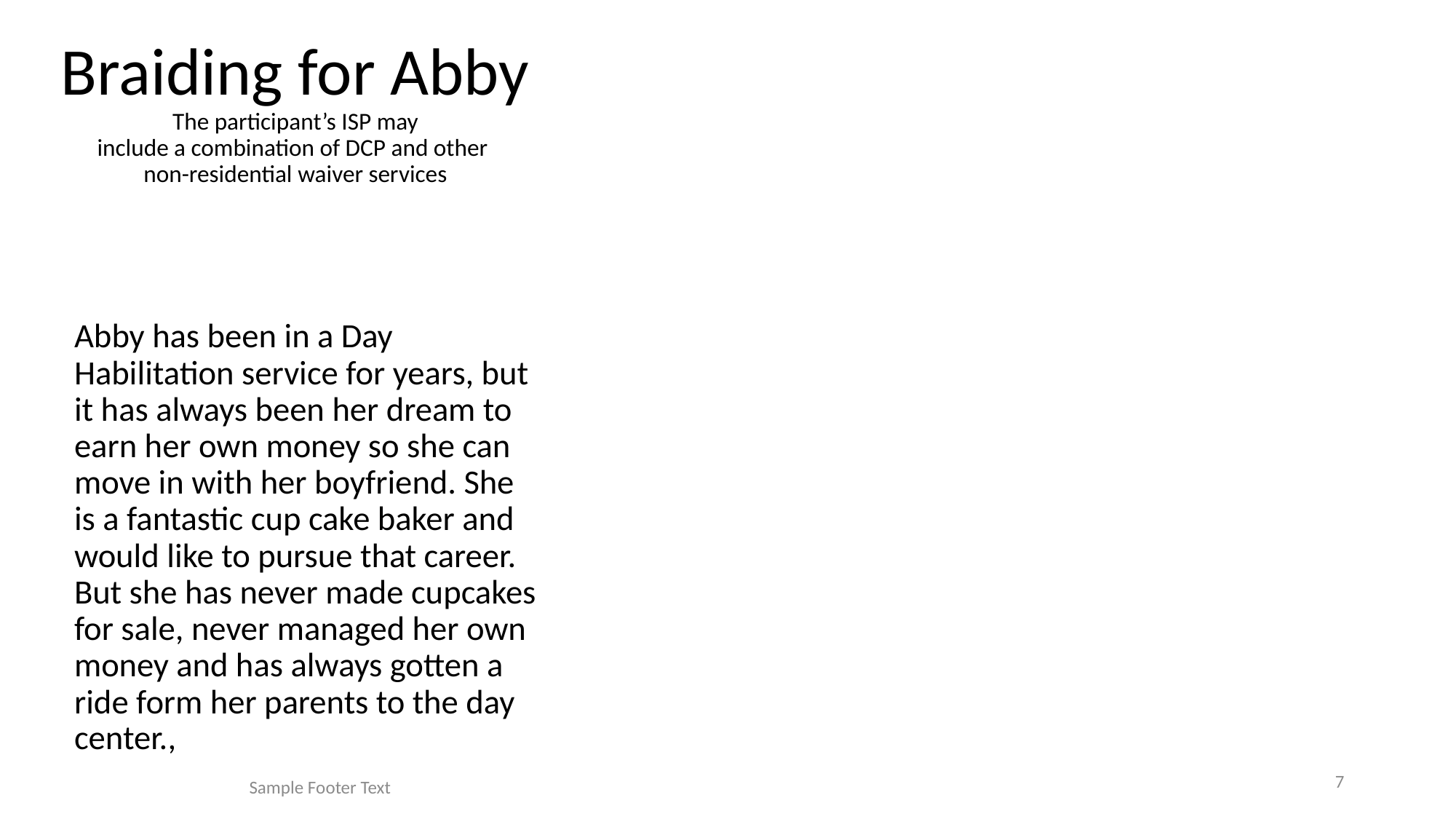

# Braiding for Abby The participant’s ISP may include a combination of DCP and other non-residential waiver services
Abby has been in a Day Habilitation service for years, but it has always been her dream to earn her own money so she can move in with her boyfriend. She is a fantastic cup cake baker and would like to pursue that career. But she has never made cupcakes for sale, never managed her own money and has always gotten a ride form her parents to the day center.,
7
Sample Footer Text